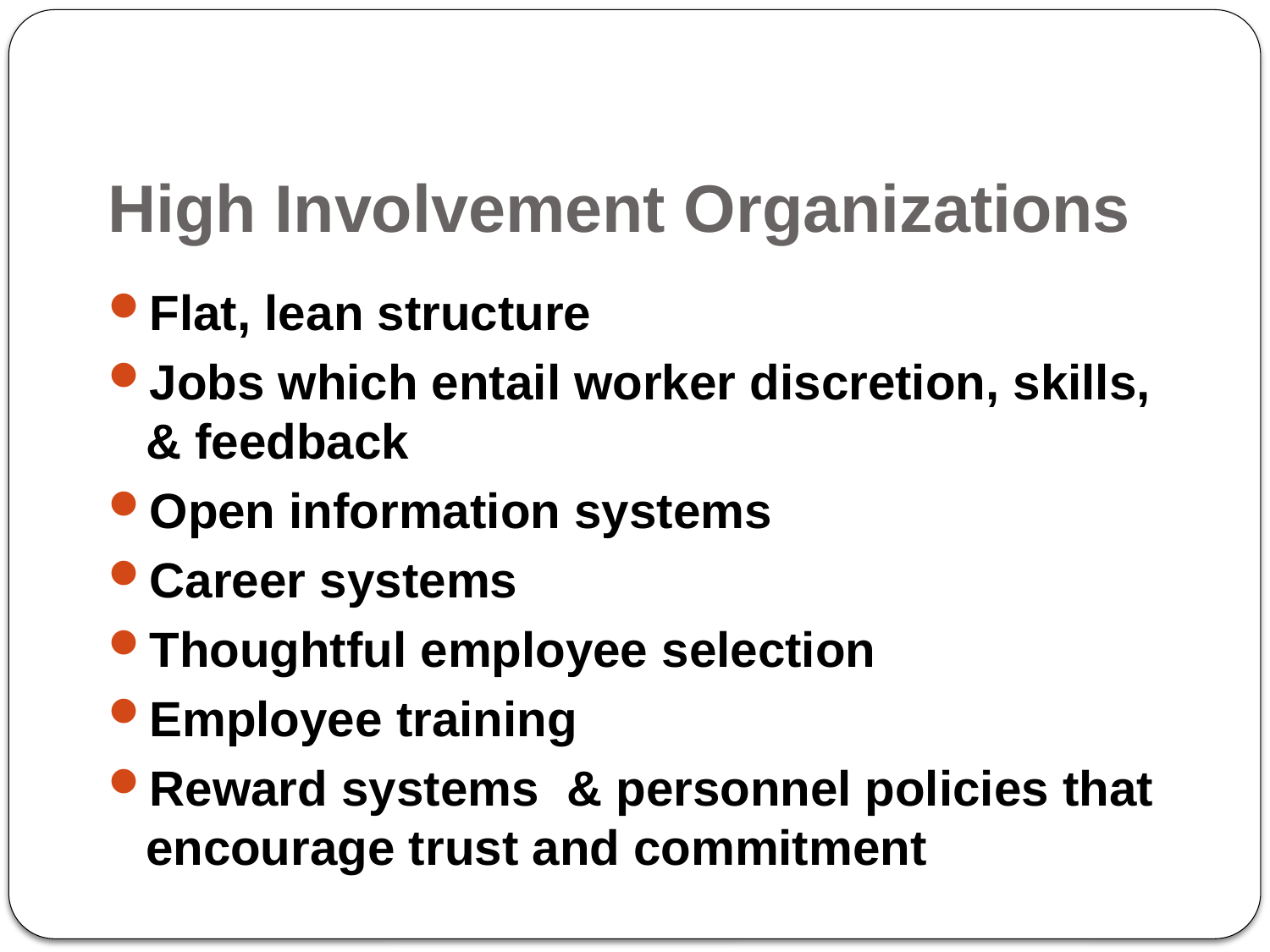

# High Involvement Organizations
Flat, lean structure
Jobs which entail worker discretion, skills, & feedback
Open information systems
Career systems
Thoughtful employee selection
Employee training
Reward systems  & personnel policies that encourage trust and commitment